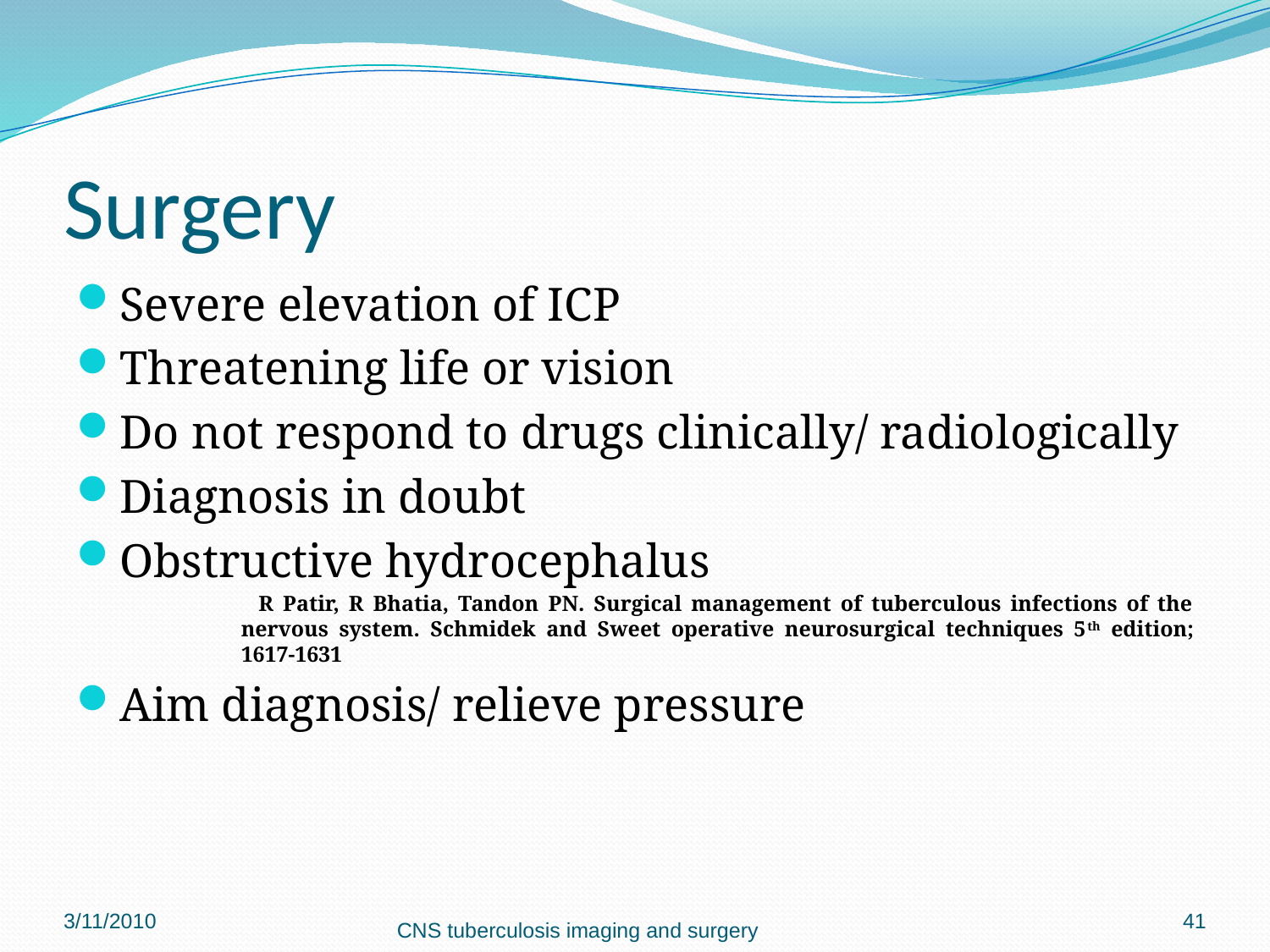

# Surgery
Severe elevation of ICP
Threatening life or vision
Do not respond to drugs clinically/ radiologically
Diagnosis in doubt
Obstructive hydrocephalus
     R Patir, R Bhatia, Tandon PN. Surgical management of tuberculous infections of the nervous system. Schmidek and Sweet operative neurosurgical techniques 5th edition; 1617-1631
Aim diagnosis/ relieve pressure
3/11/2010
41
CNS tuberculosis imaging and surgery